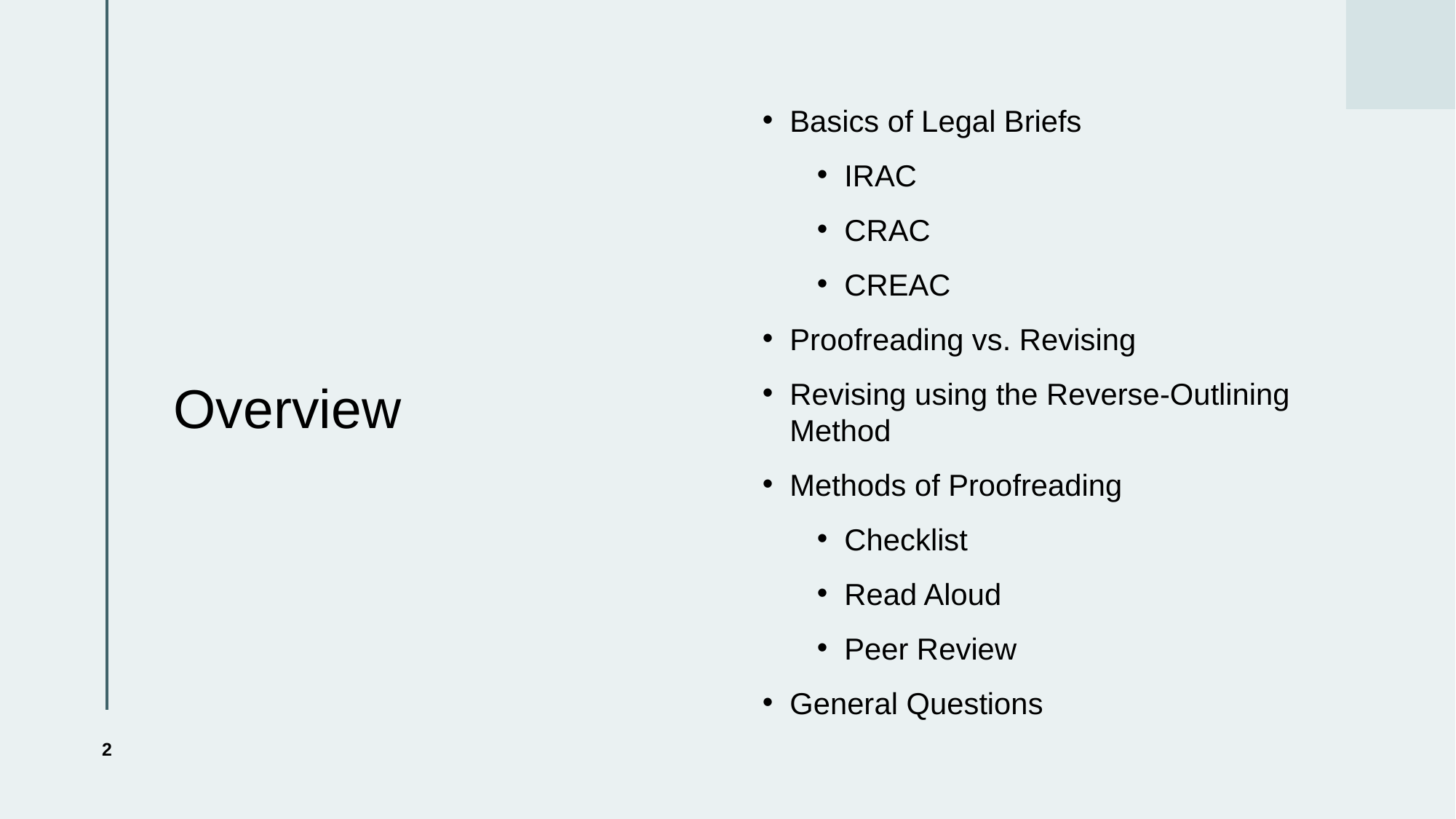

# Overview
Basics of Legal Briefs
IRAC
CRAC
CREAC
Proofreading vs. Revising
Revising using the Reverse-Outlining Method
Methods of Proofreading
Checklist
Read Aloud
Peer Review
General Questions
2